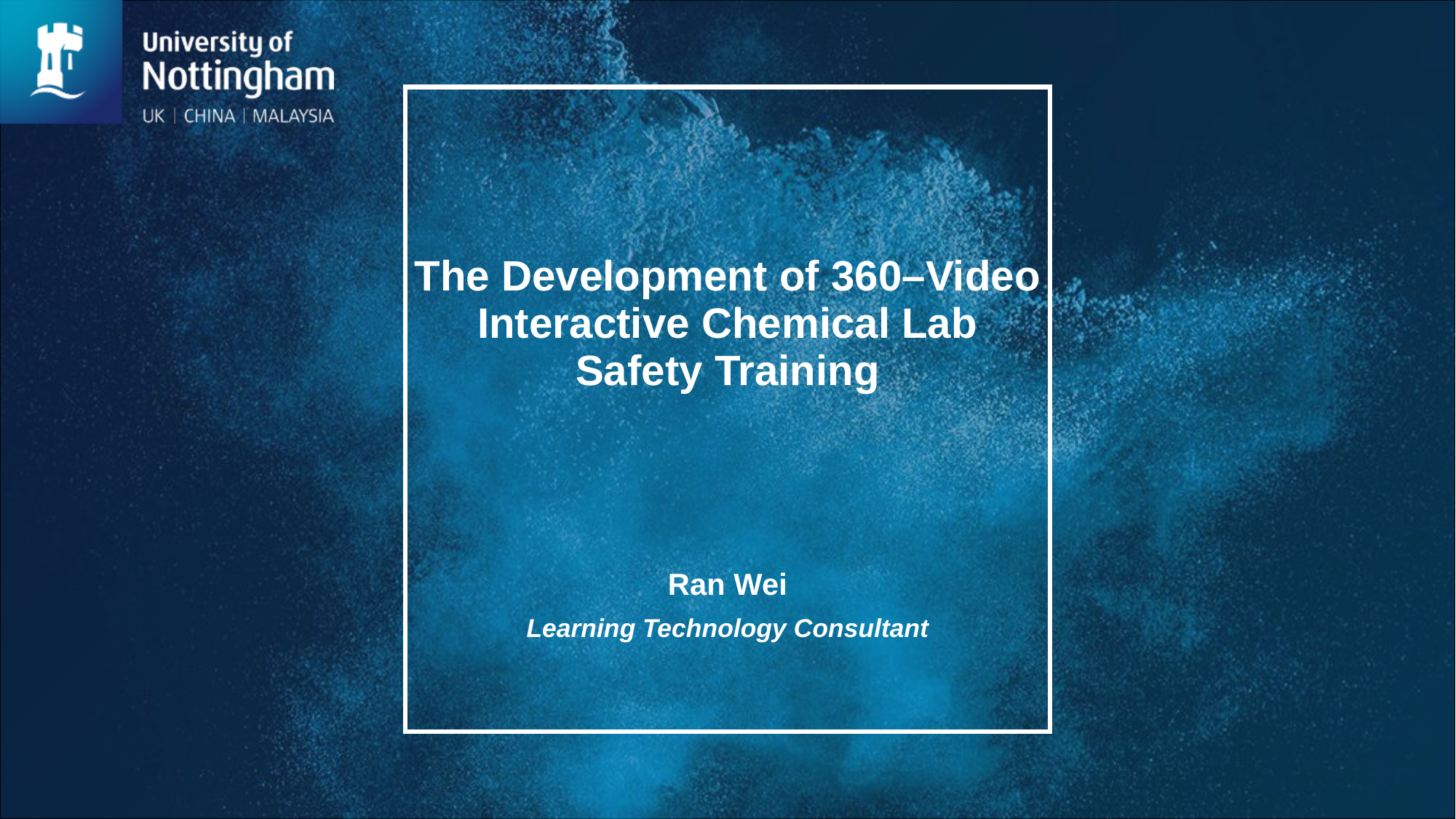

# The Development of 360–Video Interactive Chemical Lab Safety Training
Ran Wei
Learning Technology Consultant